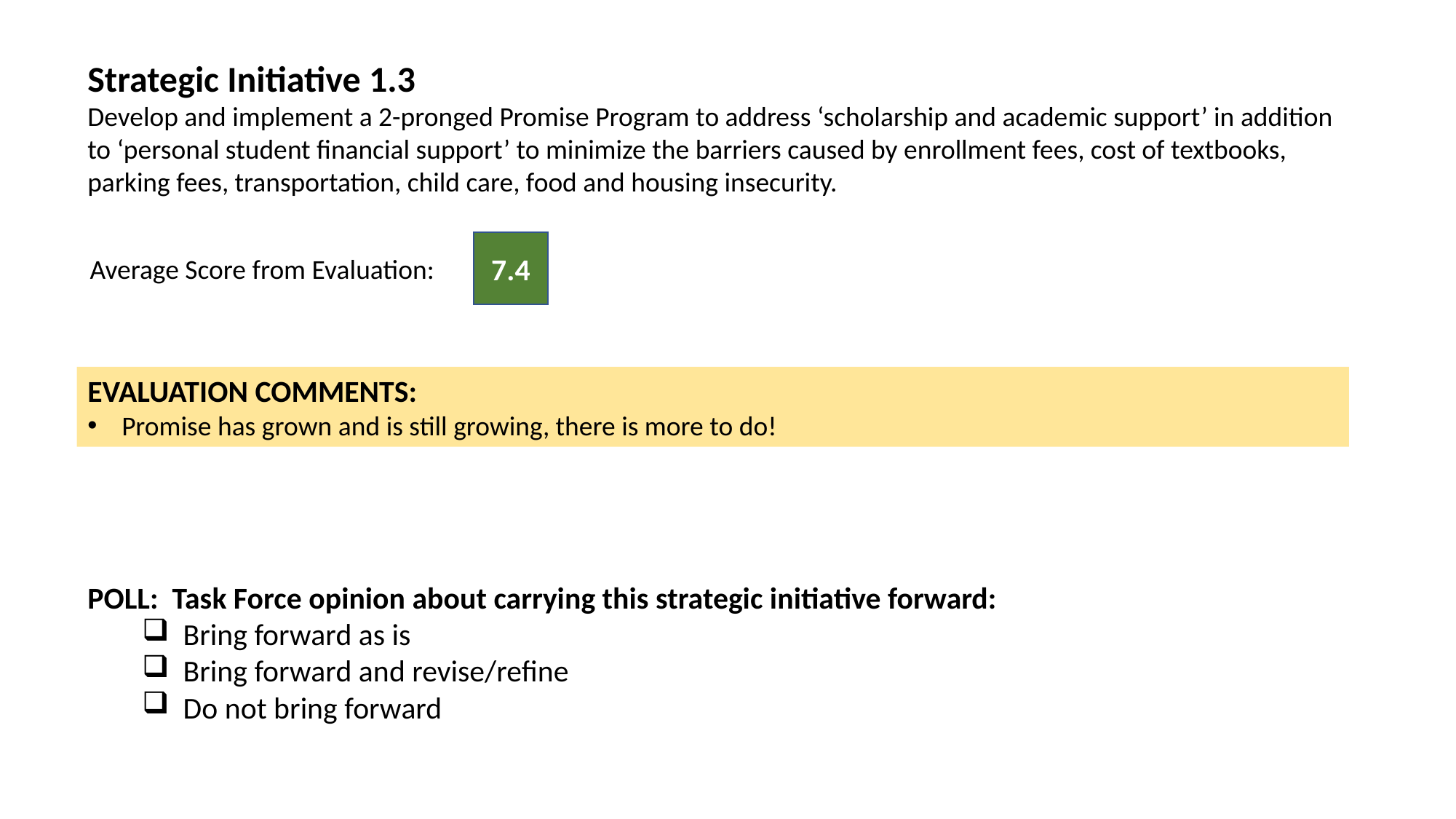

Strategic Initiative 1.3
Develop and implement a 2-pronged Promise Program to address ‘scholarship and academic support’ in addition to ‘personal student financial support’ to minimize the barriers caused by enrollment fees, cost of textbooks, parking fees, transportation, child care, food and housing insecurity.
7.4
Average Score from Evaluation:
EVALUATION COMMENTS:
Promise has grown and is still growing, there is more to do!
POLL:  Task Force opinion about carrying this strategic initiative forward:
Bring forward as is
Bring forward and revise/refine
Do not bring forward